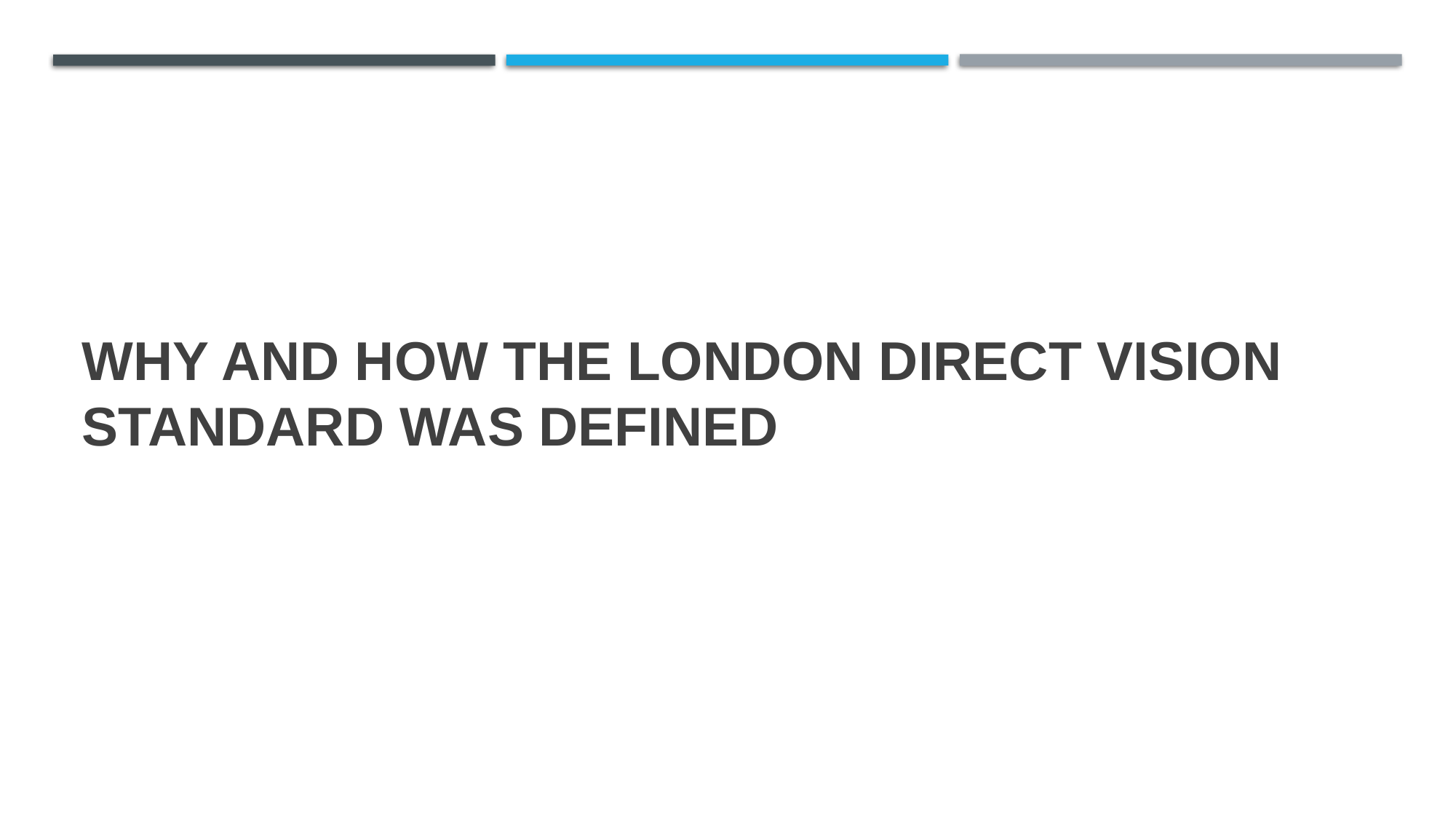

# Why and how the London direct vision standard was defined